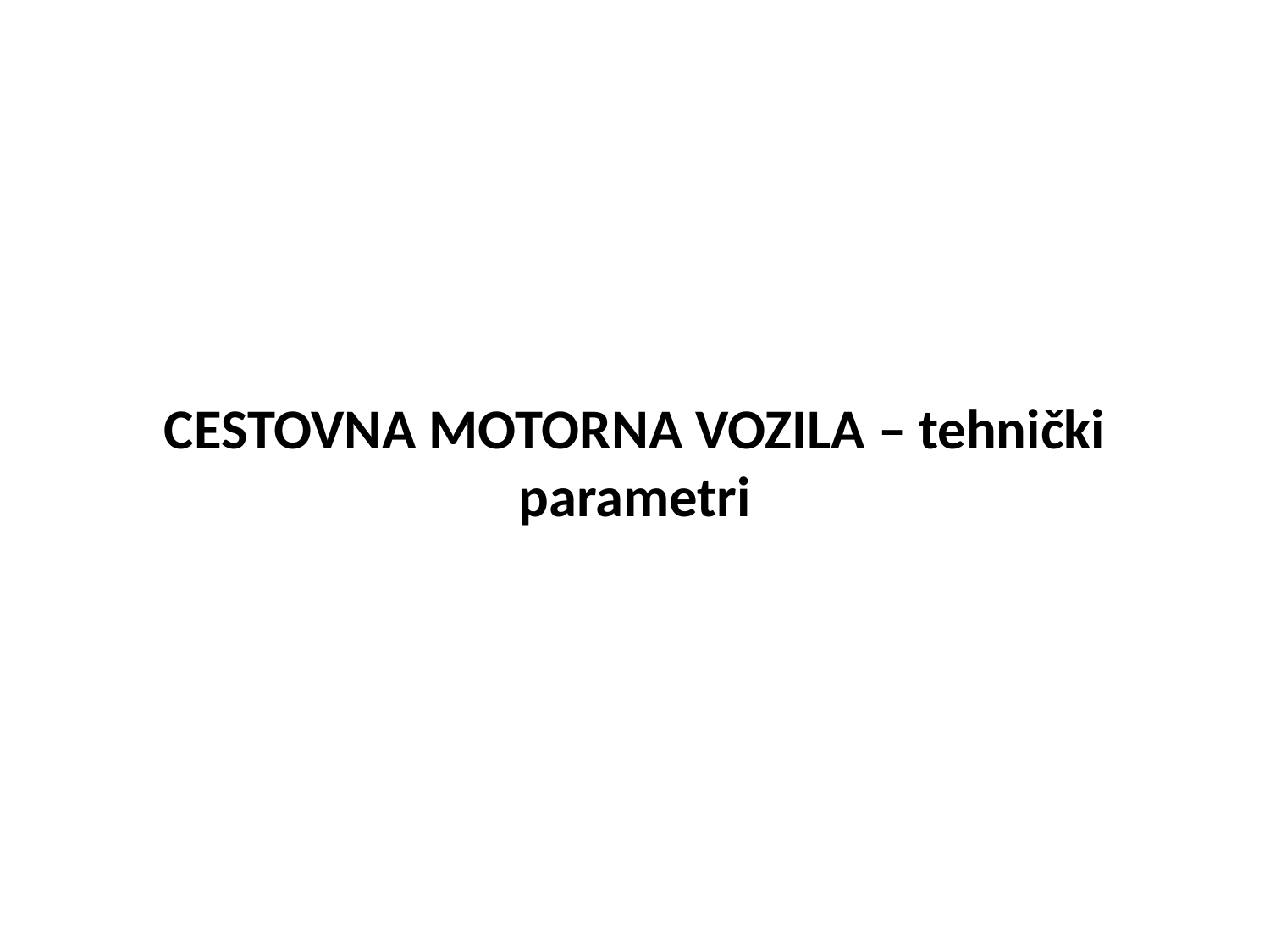

# CESTOVNA MOTORNA VOZILA – tehnički parametri